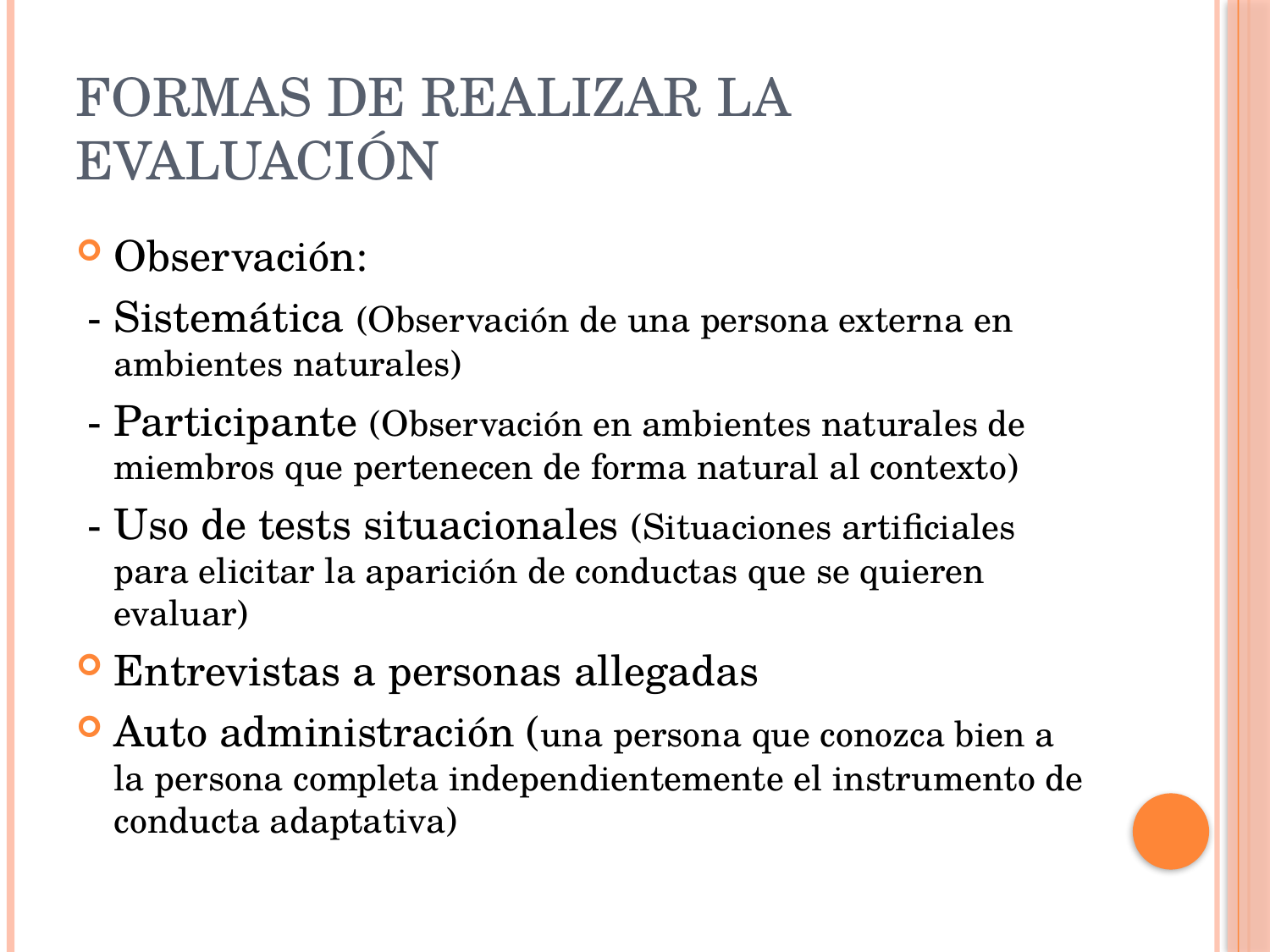

# Formas de realizar la evaluación
Observación:
 - Sistemática (Observación de una persona externa en ambientes naturales)
 - Participante (Observación en ambientes naturales de miembros que pertenecen de forma natural al contexto)
 - Uso de tests situacionales (Situaciones artificiales para elicitar la aparición de conductas que se quieren evaluar)
Entrevistas a personas allegadas
Auto administración (una persona que conozca bien a la persona completa independientemente el instrumento de conducta adaptativa)